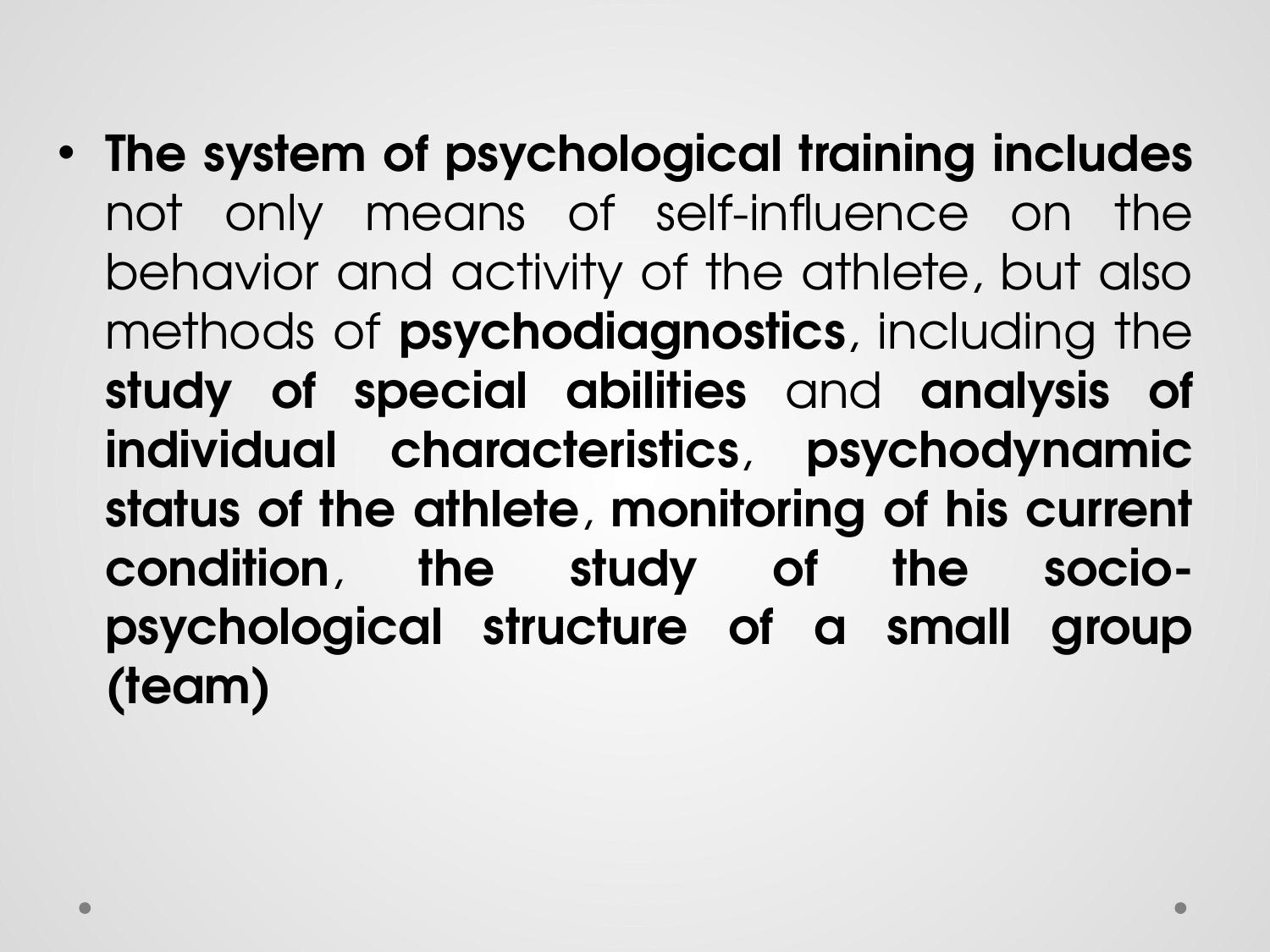

The system of psychological training includes not only means of self-influence on the behavior and activity of the athlete, but also methods of psychodiagnostics, including the study of special abilities and analysis of individual characteristics, psychodynamic status of the athlete, monitoring of his current condition, the study of the socio-psychological structure of a small group (team)